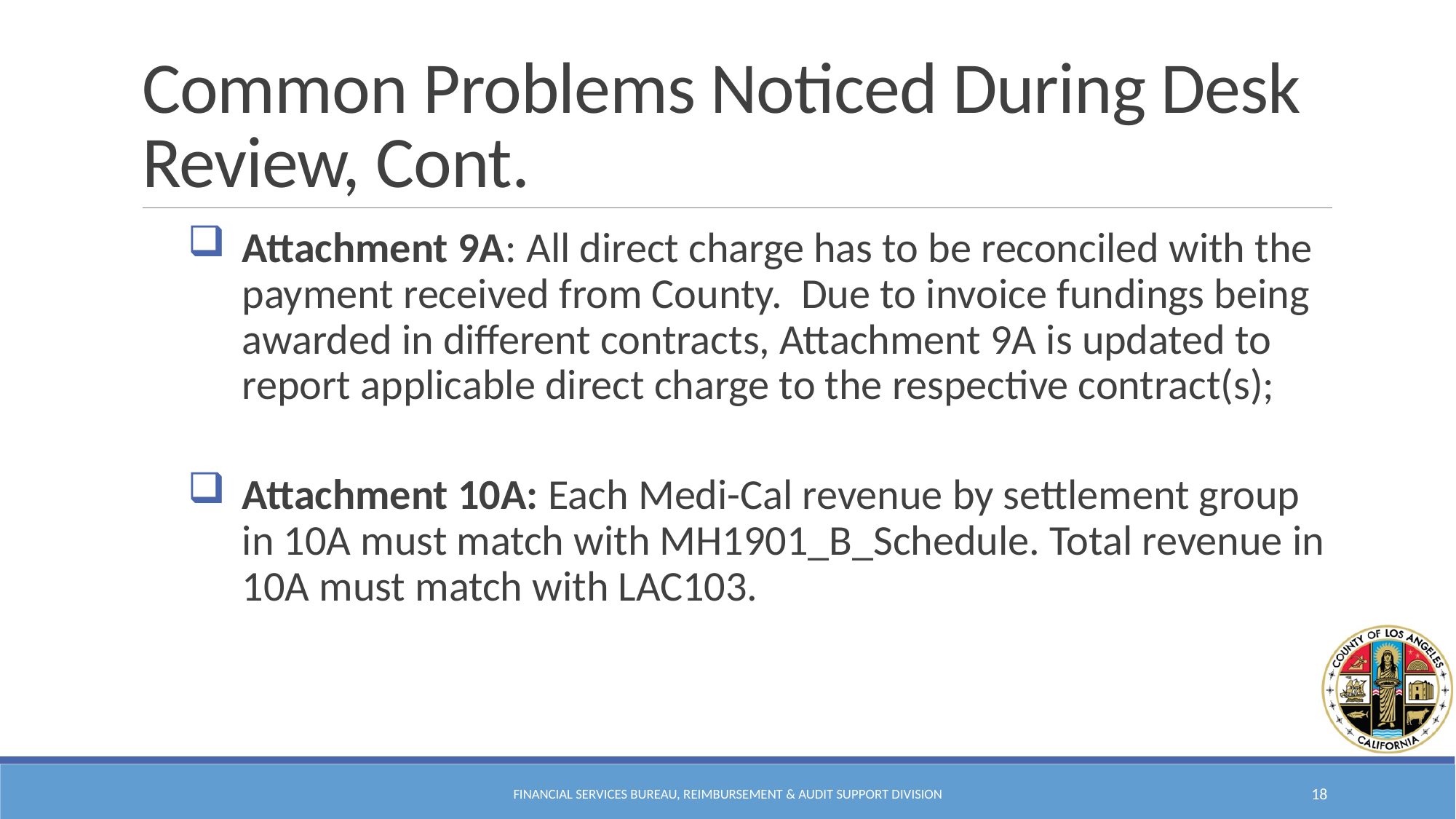

# Common Problems Noticed During Desk Review, Cont.
Attachment 9A: All direct charge has to be reconciled with the payment received from County.  Due to invoice fundings being awarded in different contracts, Attachment 9A is updated to report applicable direct charge to the respective contract(s);

Attachment 10A: Each Medi-Cal revenue by settlement group in 10A must match with MH1901_B_Schedule. Total revenue in 10A must match with LAC103.

Financial Services Bureau, Reimbursement & Audit Support Division
18